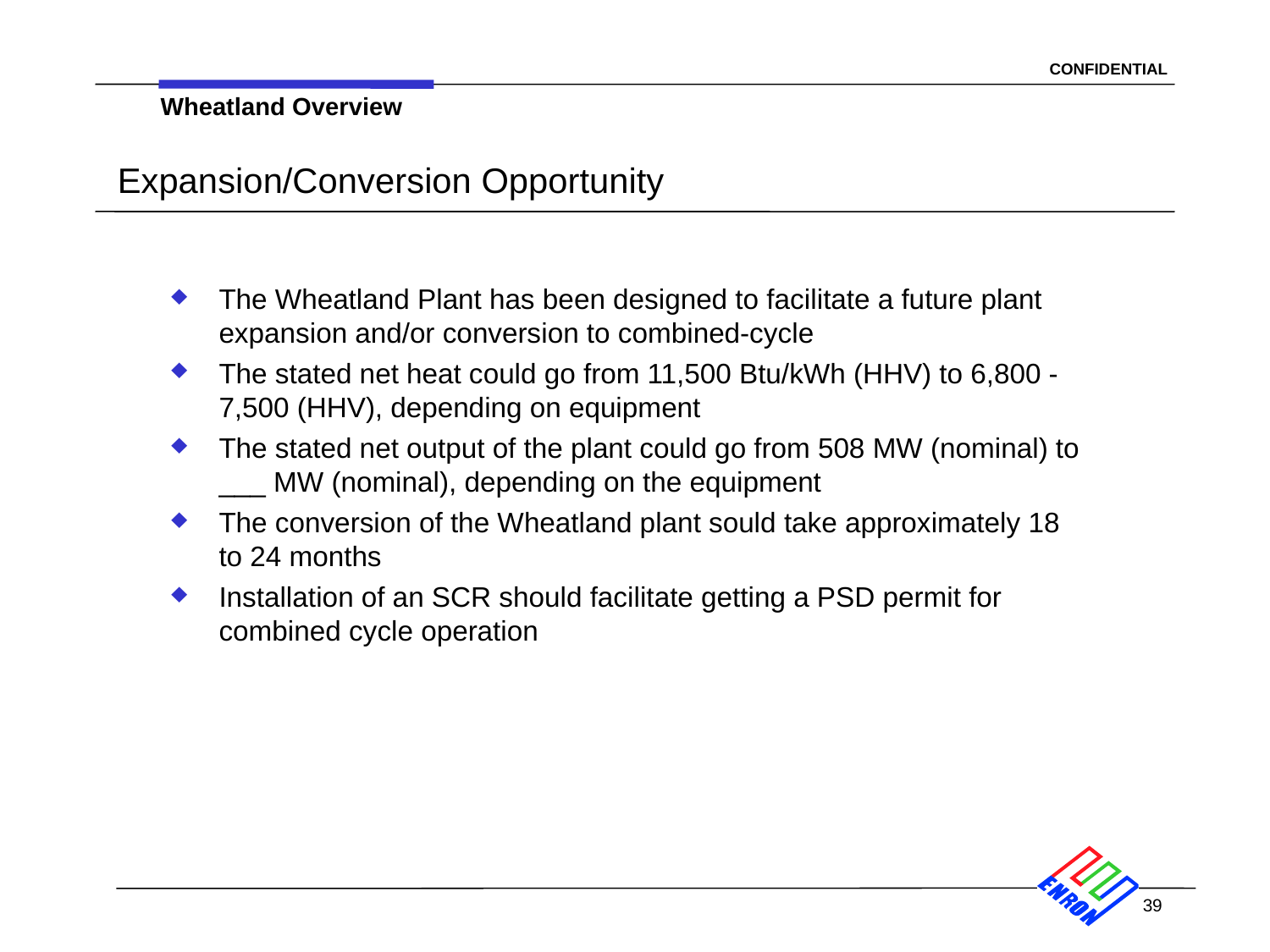

Wheatland Overview
# Expansion/Conversion Opportunity
The Wheatland Plant has been designed to facilitate a future plant expansion and/or conversion to combined-cycle
The stated net heat could go from 11,500 Btu/kWh (HHV) to 6,800 - 7,500 (HHV), depending on equipment
The stated net output of the plant could go from 508 MW (nominal) to ___ MW (nominal), depending on the equipment
The conversion of the Wheatland plant sould take approximately 18 to 24 months
Installation of an SCR should facilitate getting a PSD permit for combined cycle operation

39